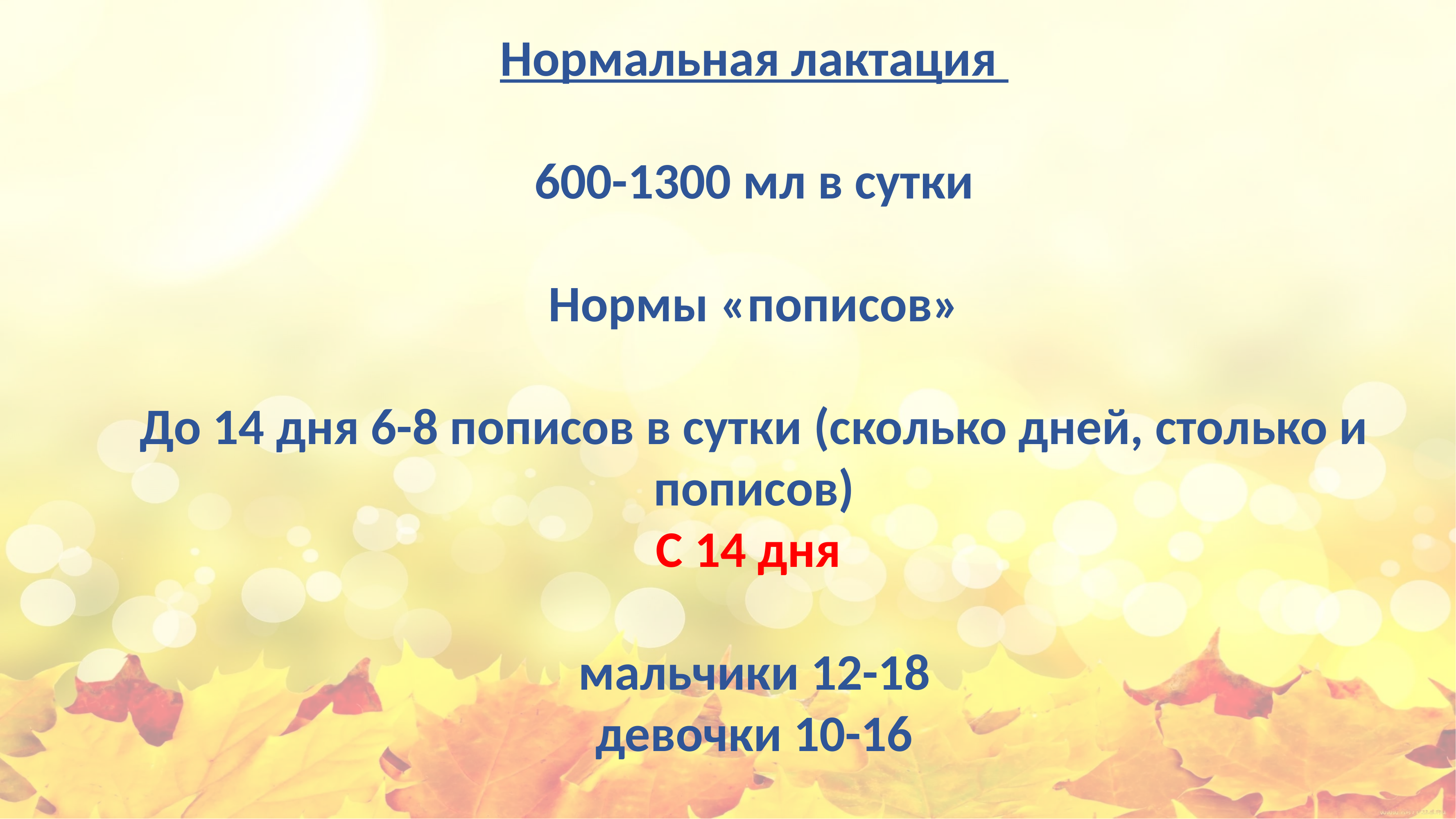

Нормальная лактация

600-1300 мл в сутки

Нормы «пописов»

До 14 дня 6-8 пописов в сутки (сколько дней, столько и пописов)
С 14 дня

мальчики 12-18
девочки 10-16